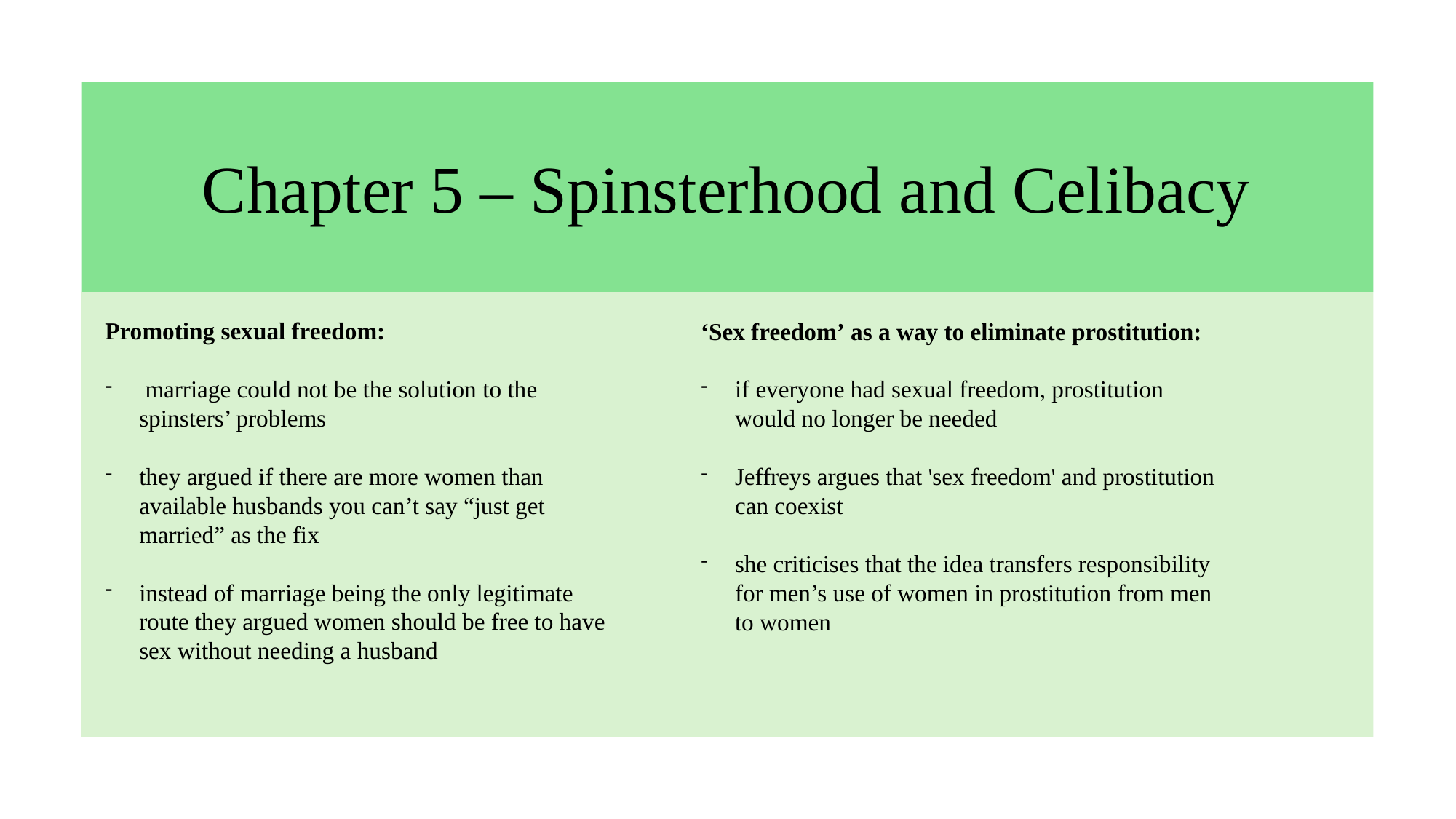

Chapter 5 – Spinsterhood and Celibacy

Promoting sexual freedom:

 marriage could not be the solution to the spinsters’ problems

they argued if there are more women than available husbands you can’t say “just get married” as the fix

instead of marriage being the only legitimate route they argued women should be free to have sex without needing a husband

‘Sex freedom’ as a way to eliminate prostitution:

if everyone had sexual freedom, prostitution would no longer be needed

Jeffreys argues that 'sex freedom' and prostitution can coexist

she criticises that the idea transfers responsibility for men’s use of women in prostitution from men to women